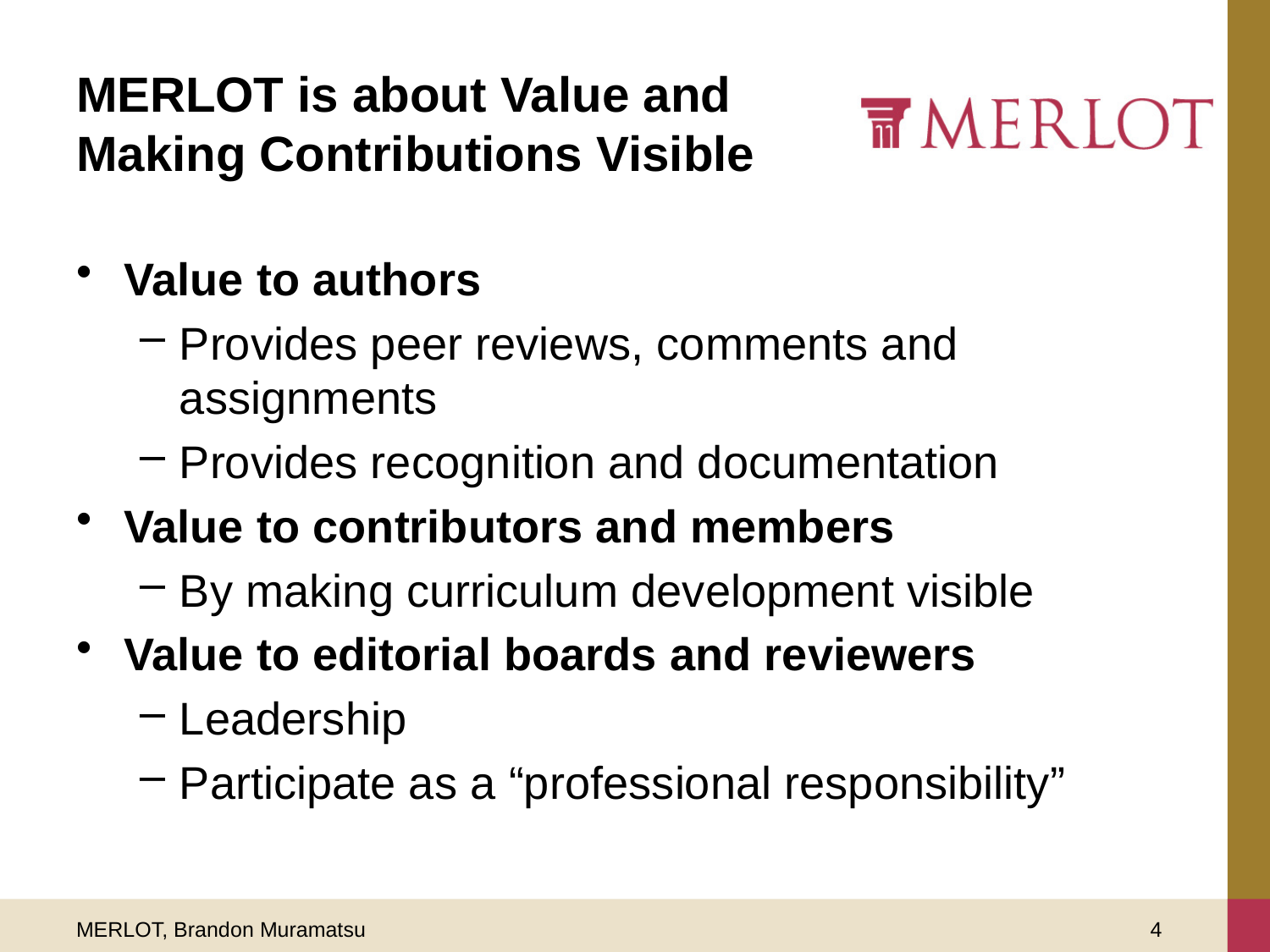

# MERLOT is about Value and Making Contributions Visible
Value to authors
Provides peer reviews, comments and assignments
Provides recognition and documentation
Value to contributors and members
By making curriculum development visible
Value to editorial boards and reviewers
Leadership
Participate as a “professional responsibility”
MERLOT, Brandon Muramatsu
4